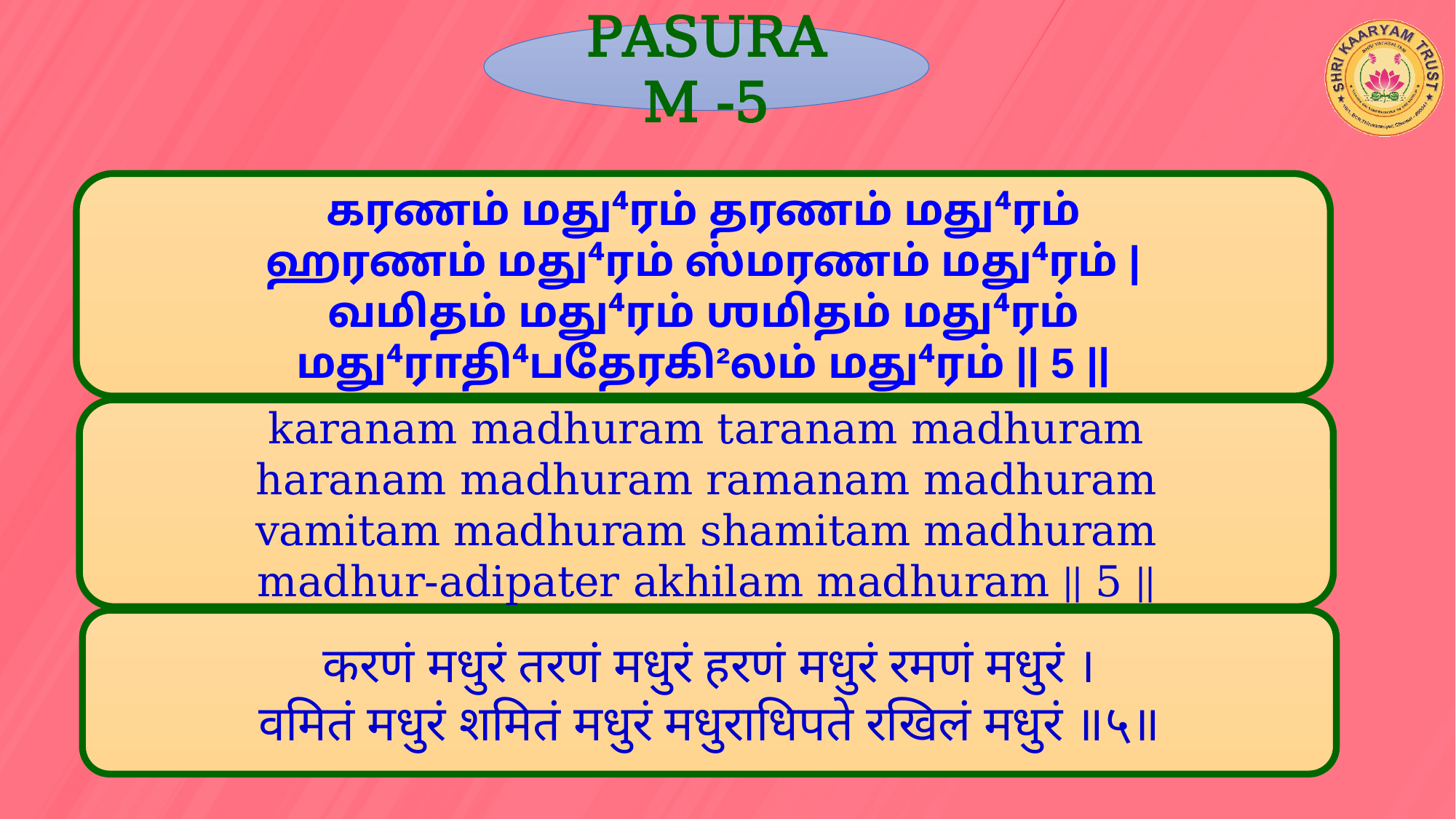

PASURAM -5
கரணம் மது⁴ரம் தரணம் மது⁴ரம்
ஹரணம் மது⁴ரம் ஸ்மரணம் மது⁴ரம் |
வமிதம் மது⁴ரம் ஶமிதம் மது⁴ரம்
மது⁴ராதி⁴பதேரகி²லம் மது⁴ரம் || 5 ||
karanam madhuram taranam madhuram
haranam madhuram ramanam madhuram
vamitam madhuram shamitam madhuram
madhur-adipater akhilam madhuram || 5 ||
करणं मधुरं तरणं मधुरं हरणं मधुरं रमणं मधुरं ।
वमितं मधुरं शमितं मधुरं मधुराधिपते रखिलं मधुरं ॥५॥